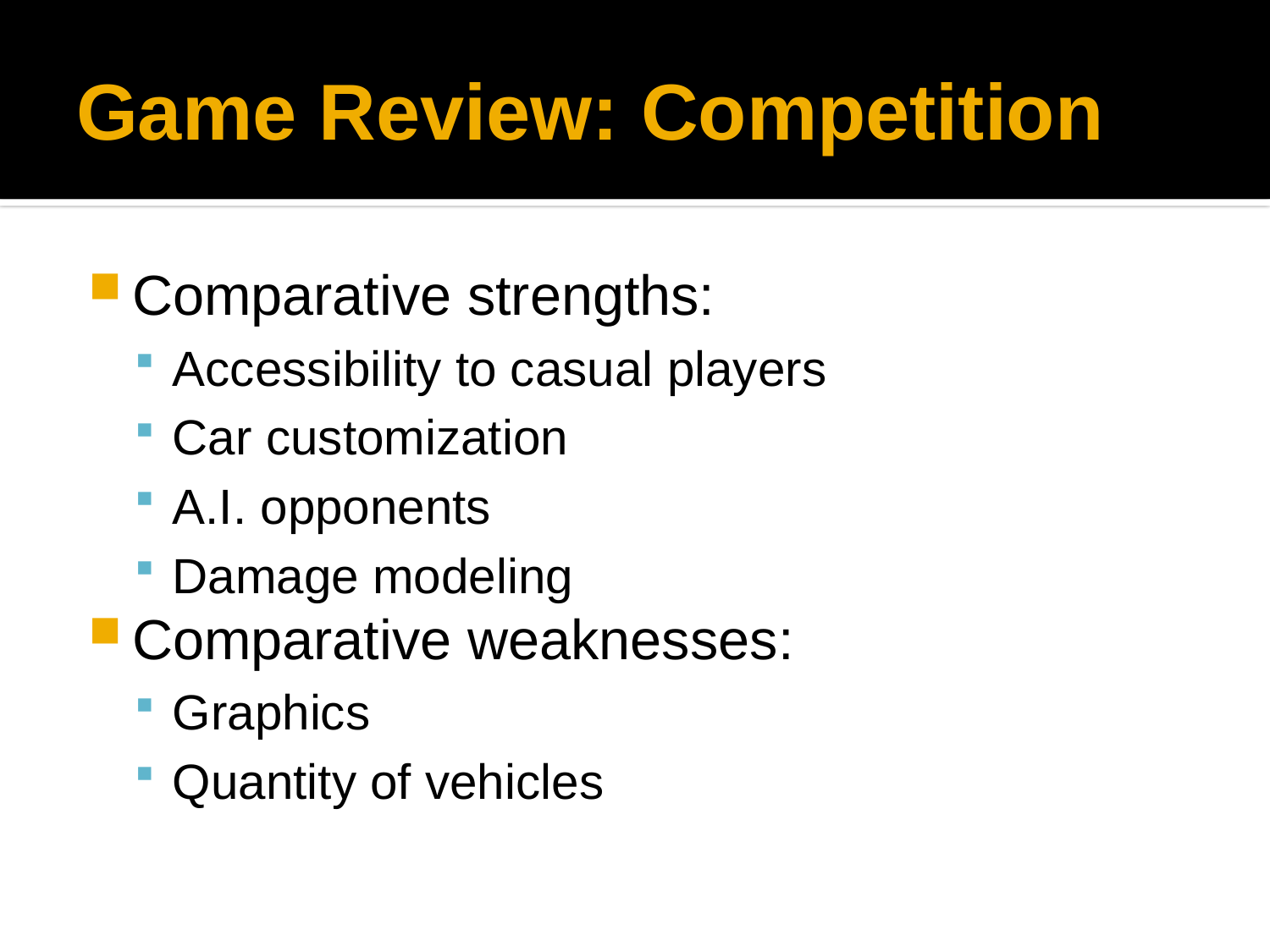

# Game Review: Competition
Comparative strengths:
Accessibility to casual players
Car customization
A.I. opponents
Damage modeling
Comparative weaknesses:
Graphics
Quantity of vehicles